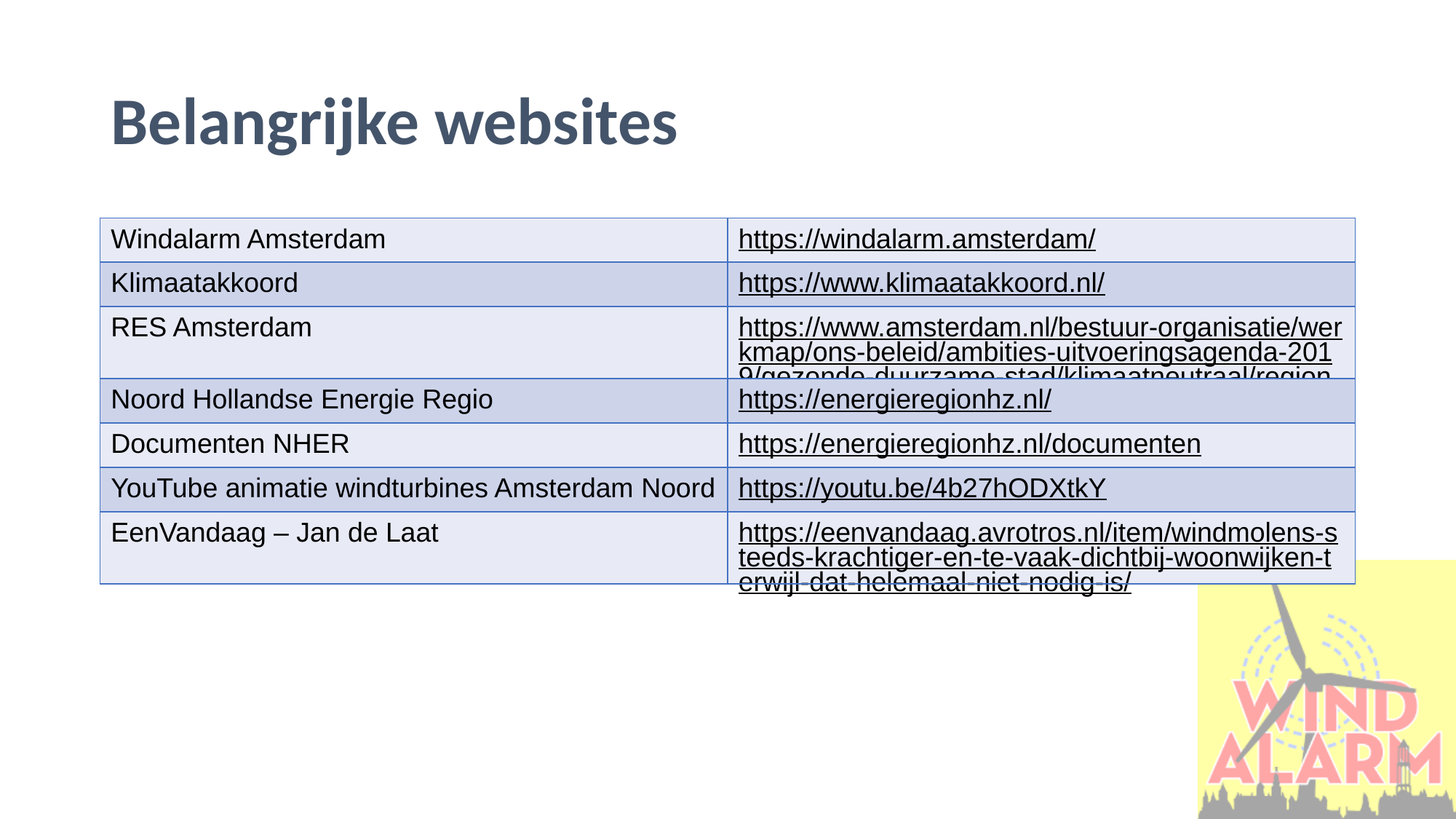

# Belangrijke websites
| Windalarm Amsterdam | https://windalarm.amsterdam/ |
| --- | --- |
| Klimaatakkoord | https://www.klimaatakkoord.nl/ |
| RES Amsterdam | https://www.amsterdam.nl/bestuur-organisatie/werkmap/ons-beleid/ambities-uitvoeringsagenda-2019/gezonde-duurzame-stad/klimaatneutraal/regionale-energiestrategie-duurzame/ |
| Noord Hollandse Energie Regio | https://energieregionhz.nl/ |
| Documenten NHER | https://energieregionhz.nl/documenten |
| YouTube animatie windturbines Amsterdam Noord | https://youtu.be/4b27hODXtkY |
| EenVandaag – Jan de Laat | https://eenvandaag.avrotros.nl/item/windmolens-steeds-krachtiger-en-te-vaak-dichtbij-woonwijken-terwijl-dat-helemaal-niet-nodig-is/ |